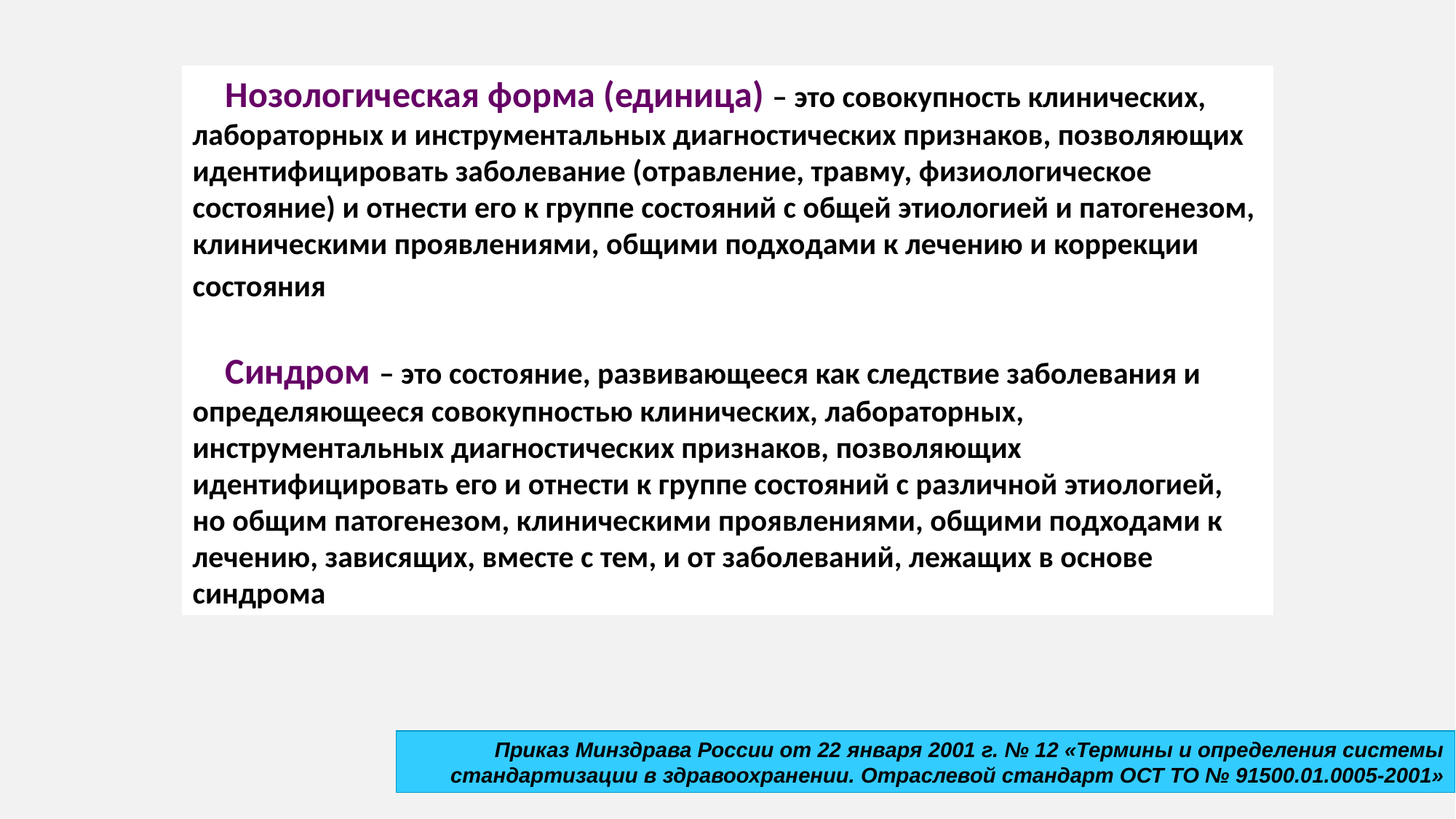

Нозологическая форма (единица) – это совокупность клинических, лабораторных и инструментальных диагностических признаков, позволяющих идентифицировать заболевание (отравление, травму, физиологическое состояние) и отнести его к группе состояний с общей этиологией и патогенезом, клиническими проявлениями, общими подходами к лечению и коррекции состояния

    Синдром – это состояние, развивающееся как следствие заболевания и определяющееся совокупностью клинических, лабораторных, инструментальных диагностических признаков, позволяющих идентифицировать его и отнести к группе состояний с различной этиологией, но общим патогенезом, клиническими проявлениями, общими подходами к лечению, зависящих, вместе с тем, и от заболеваний, лежащих в основе синдрома
Приказ Минздрава России от 22 января 2001 г. № 12 «Термины и определения системы стандартизации в здравоохранении. Отраслевой стандарт ОСТ ТО № 91500.01.0005-2001»